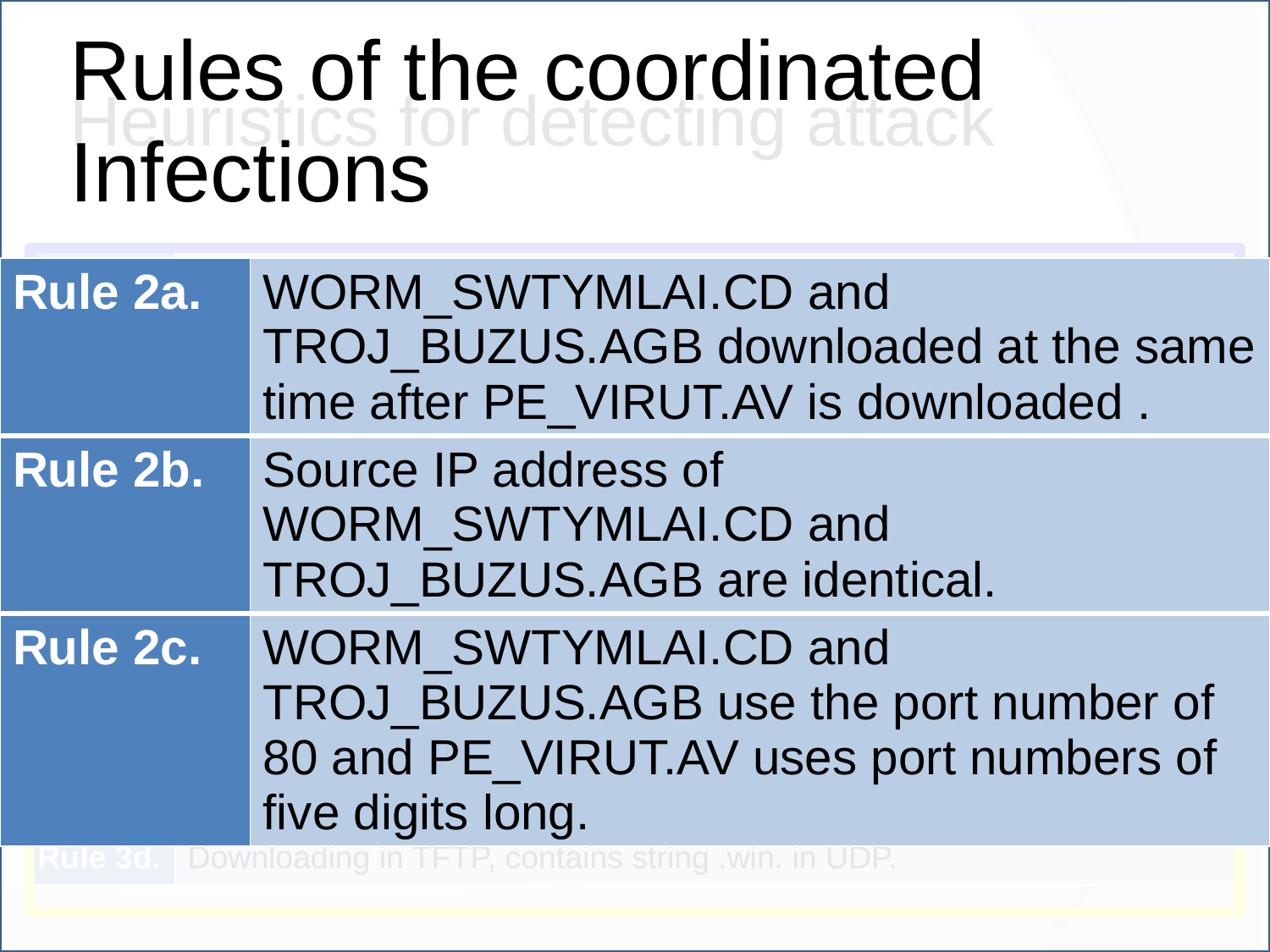

# Heuristics for detecting attack
Rules of the coordinated Infections
| Rule 1a. | Port-scan is performed after five seconds it received JOIN command. |
| --- | --- |
| Rule 1b. | Port-scaning host sends 256 packets per a second. |
| Rule 1c. | PE\_VIRUT.AV scans destination addresses with 1st and 2nd octect unchanged. |
| Rule 2a. | WORM\_SWTYMLAI.CD and TROJ\_BUZUS.AGB downloaded at the same time after PE\_VIRUT.AV is downloaded . |
| Rule 2b. | Source IP address of WORM\_SWTYMLAI.CD and TROJ\_BUZUS.AGB are identical. |
| Rule 2c. | WORM\_SWTYMLAI.CD and TROJ\_BUZUS.AGB use the port number of 80 and PE\_VIRUT.AV uses port numbers of ve digits long. |
| Rule 3a. | The downloading in PUSH sends packets in constant rate. |
| Rule 3b. | Packets containg string, .MZ. and .PE. use TCP to download malwares. |
| Rule 3c. | The downloading in PUSH is made byWORM\_ALLAPLE. |
| Rule 3d. | Downloading in TFTP, contains string .win. in UDP. |

| Rule 2a. | WORM\_SWTYMLAI.CD and TROJ\_BUZUS.AGB downloaded at the same time after PE\_VIRUT.AV is downloaded . |
| --- | --- |
| Rule 2b. | Source IP address of WORM\_SWTYMLAI.CD and TROJ\_BUZUS.AGB are identical. |
| Rule 2c. | WORM\_SWTYMLAI.CD and TROJ\_BUZUS.AGB use the port number of 80 and PE\_VIRUT.AV uses port numbers of five digits long. |